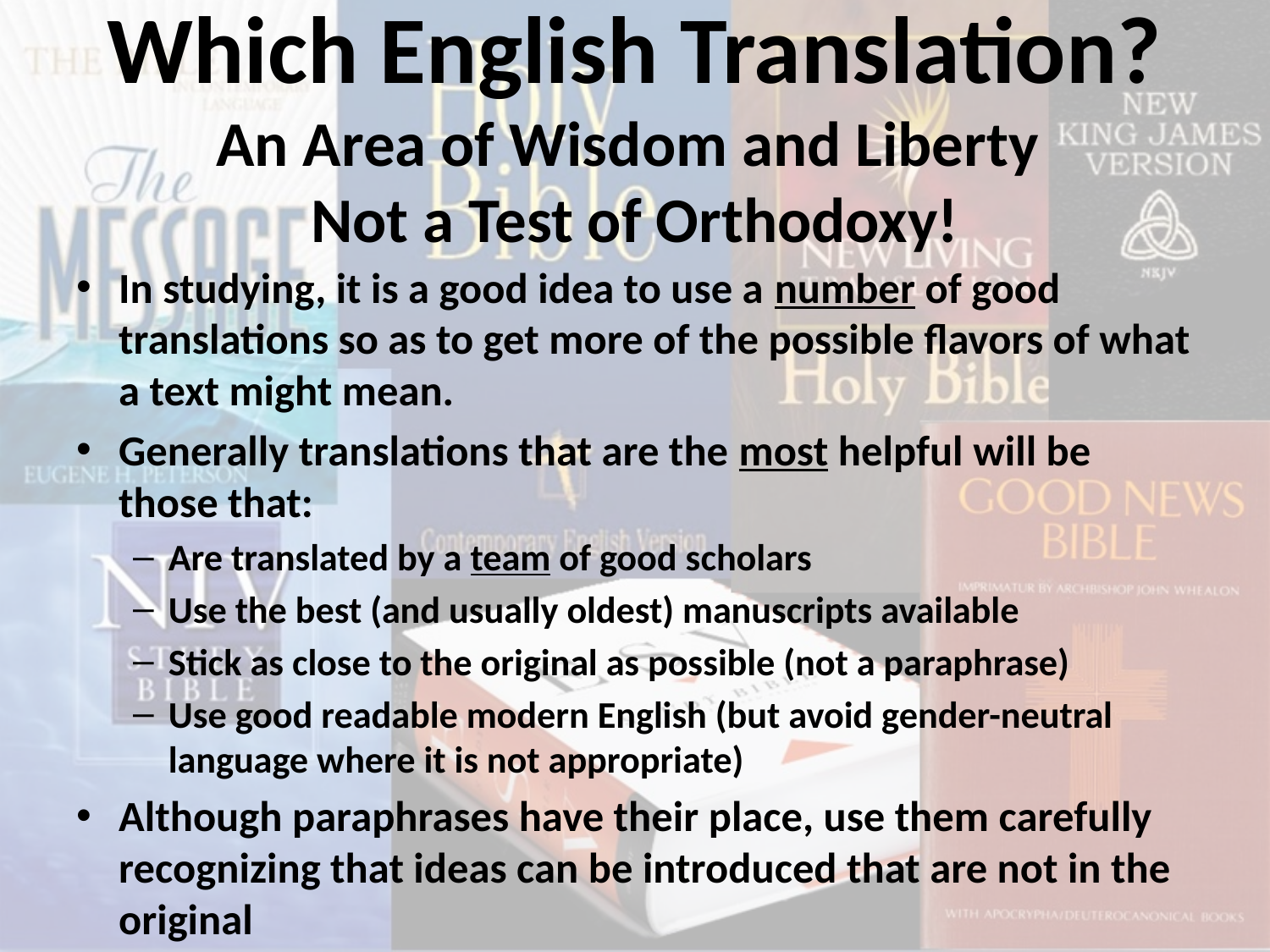

# Which English Translation? An Area of Wisdom and Liberty Not a Test of Orthodoxy!
In studying, it is a good idea to use a number of good translations so as to get more of the possible flavors of what a text might mean.
Generally translations that are the most helpful will be those that:
Are translated by a team of good scholars
Use the best (and usually oldest) manuscripts available
Stick as close to the original as possible (not a paraphrase)
Use good readable modern English (but avoid gender-neutral language where it is not appropriate)
Although paraphrases have their place, use them carefully recognizing that ideas can be introduced that are not in the original